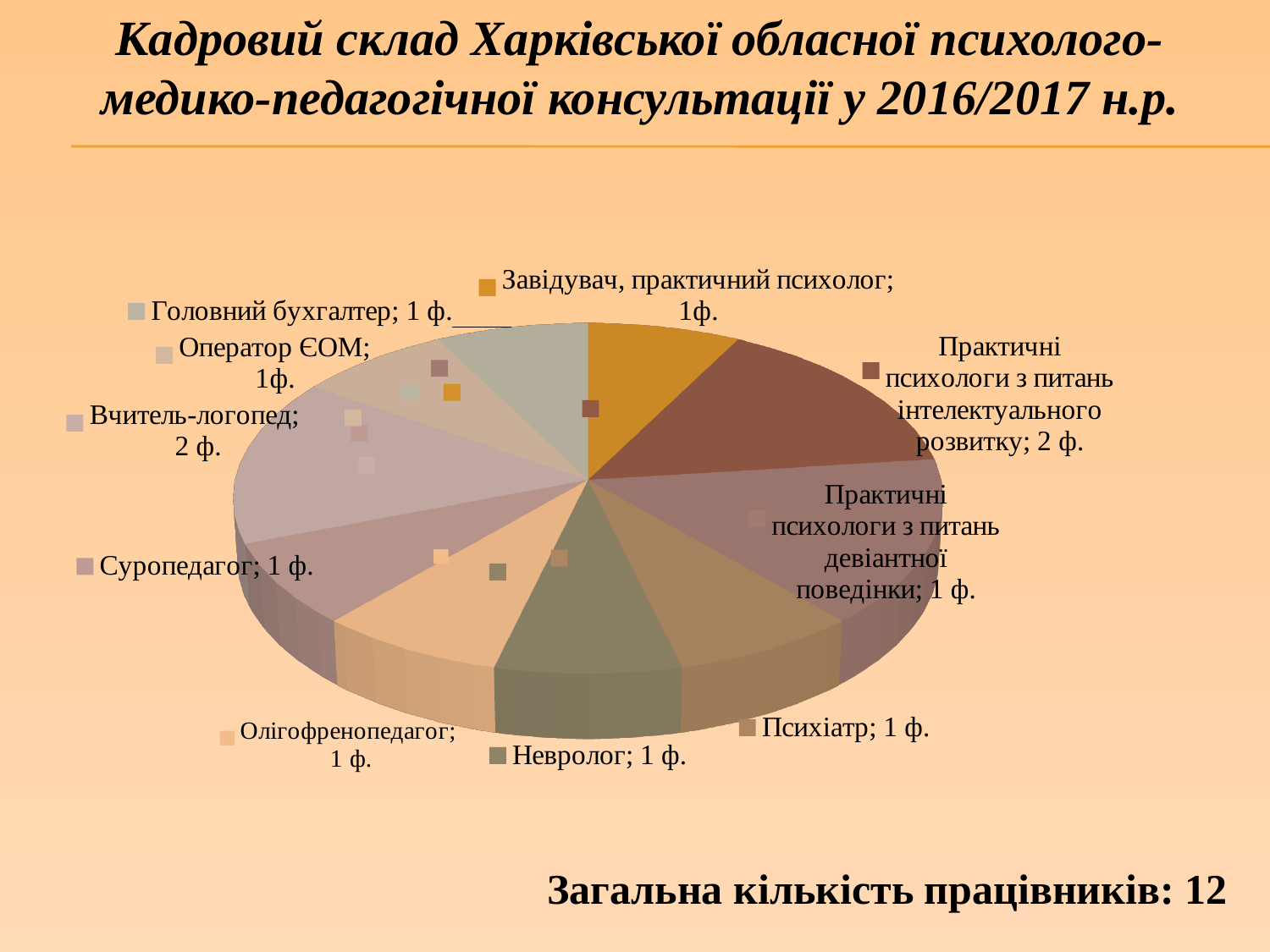

Кадровий склад Харківської обласної психолого-медико-педагогічної консультації у 2016/2017 н.р.

[unsupported chart]

Загальна кількість працівників: 12